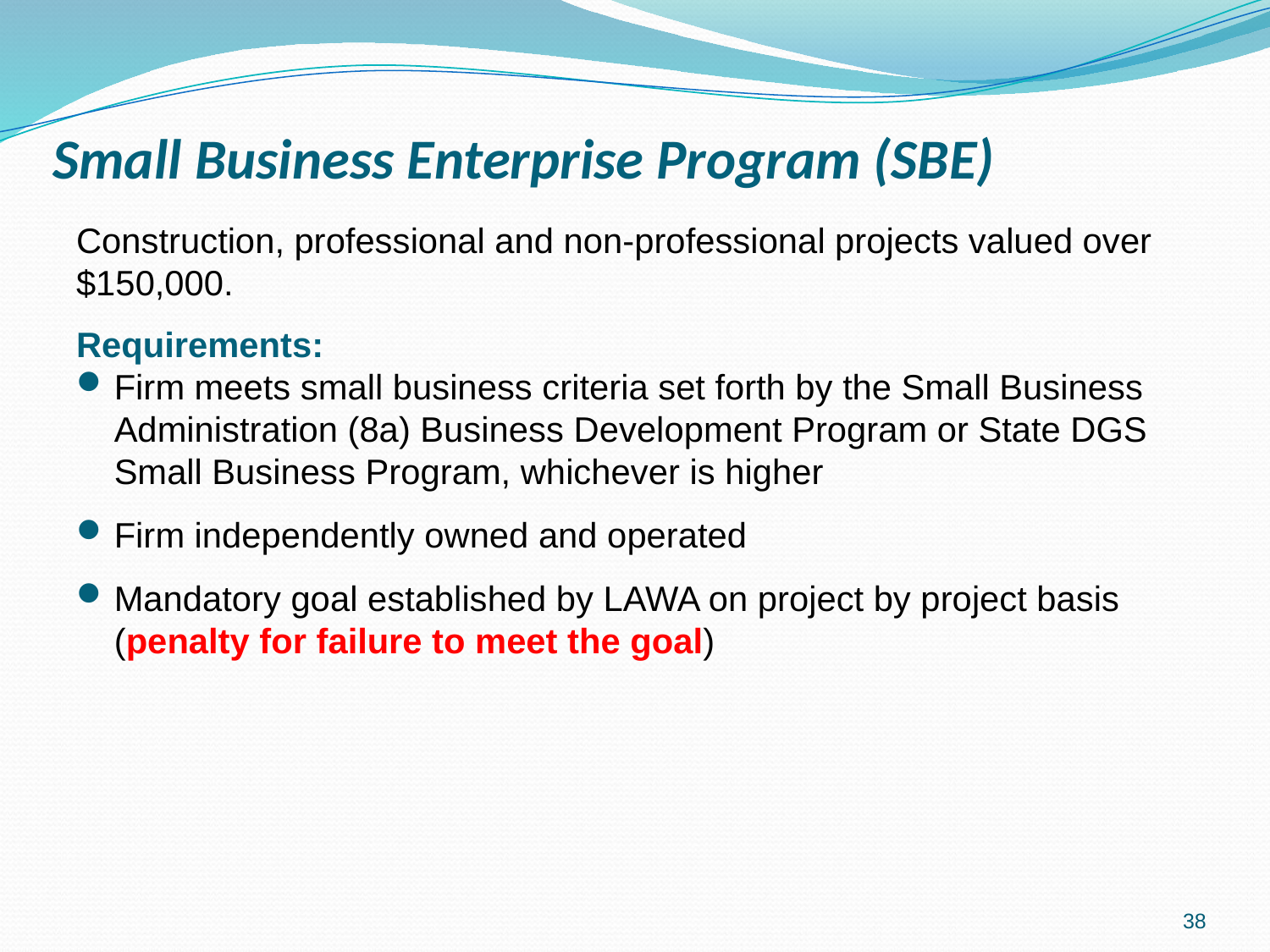

# Small Business Enterprise Program (SBE)
Construction, professional and non-professional projects valued over $150,000.
Requirements:
Firm meets small business criteria set forth by the Small Business Administration (8a) Business Development Program or State DGS Small Business Program, whichever is higher
Firm independently owned and operated
Mandatory goal established by LAWA on project by project basis (penalty for failure to meet the goal)

38